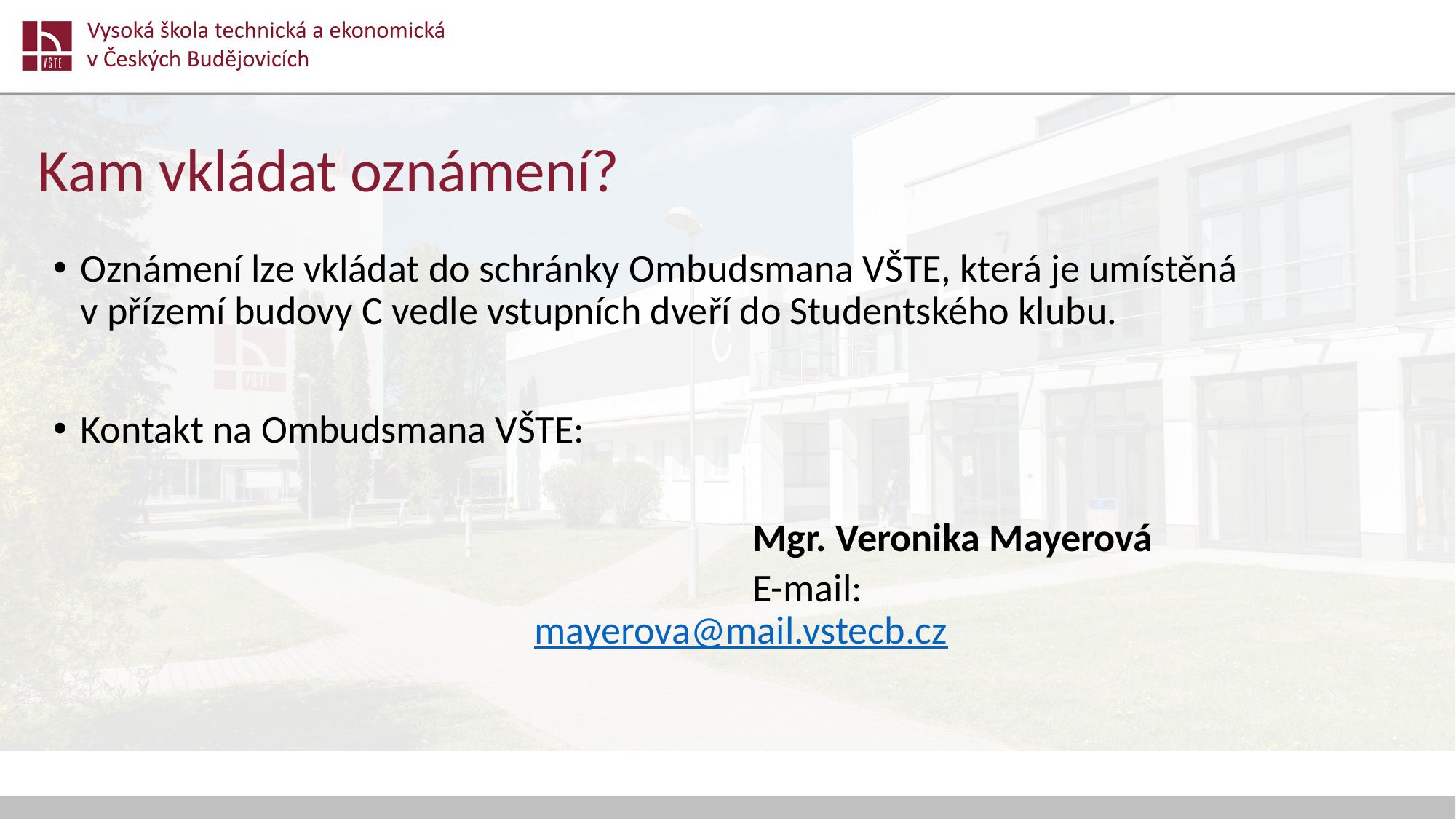

# Kam vkládat oznámení?
Oznámení lze vkládat do schránky Ombudsmana VŠTE, která je umístěná v přízemí budovy C vedle vstupních dveří do Studentského klubu.

Kontakt na Ombudsmana VŠTE:

		Mgr. Veronika Mayerová
		E-mail: mayerova@mail.vstecb.cz